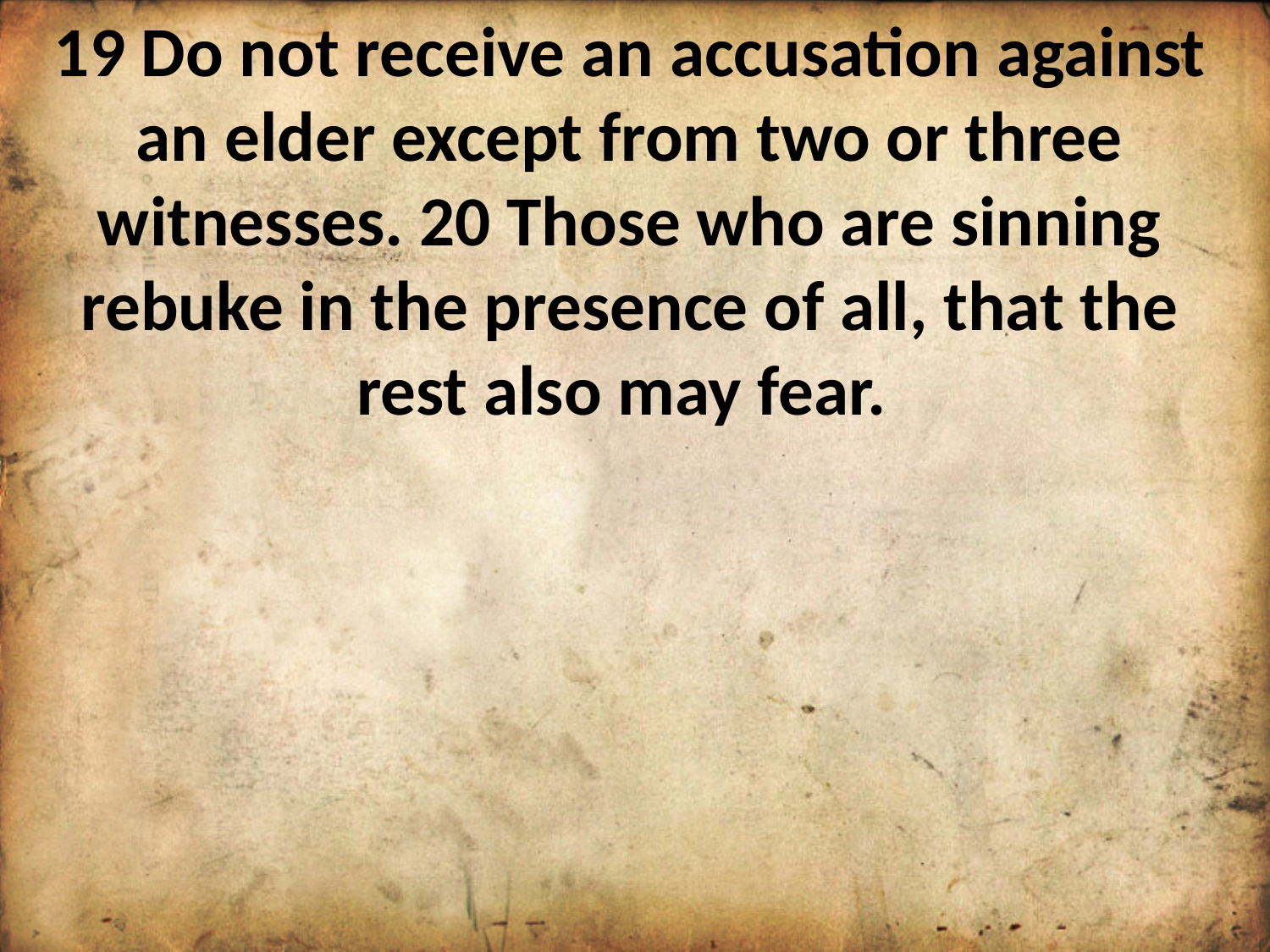

19 Do not receive an accusation against an elder except from two or three witnesses. 20 Those who are sinning rebuke in the presence of all, that the rest also may fear.